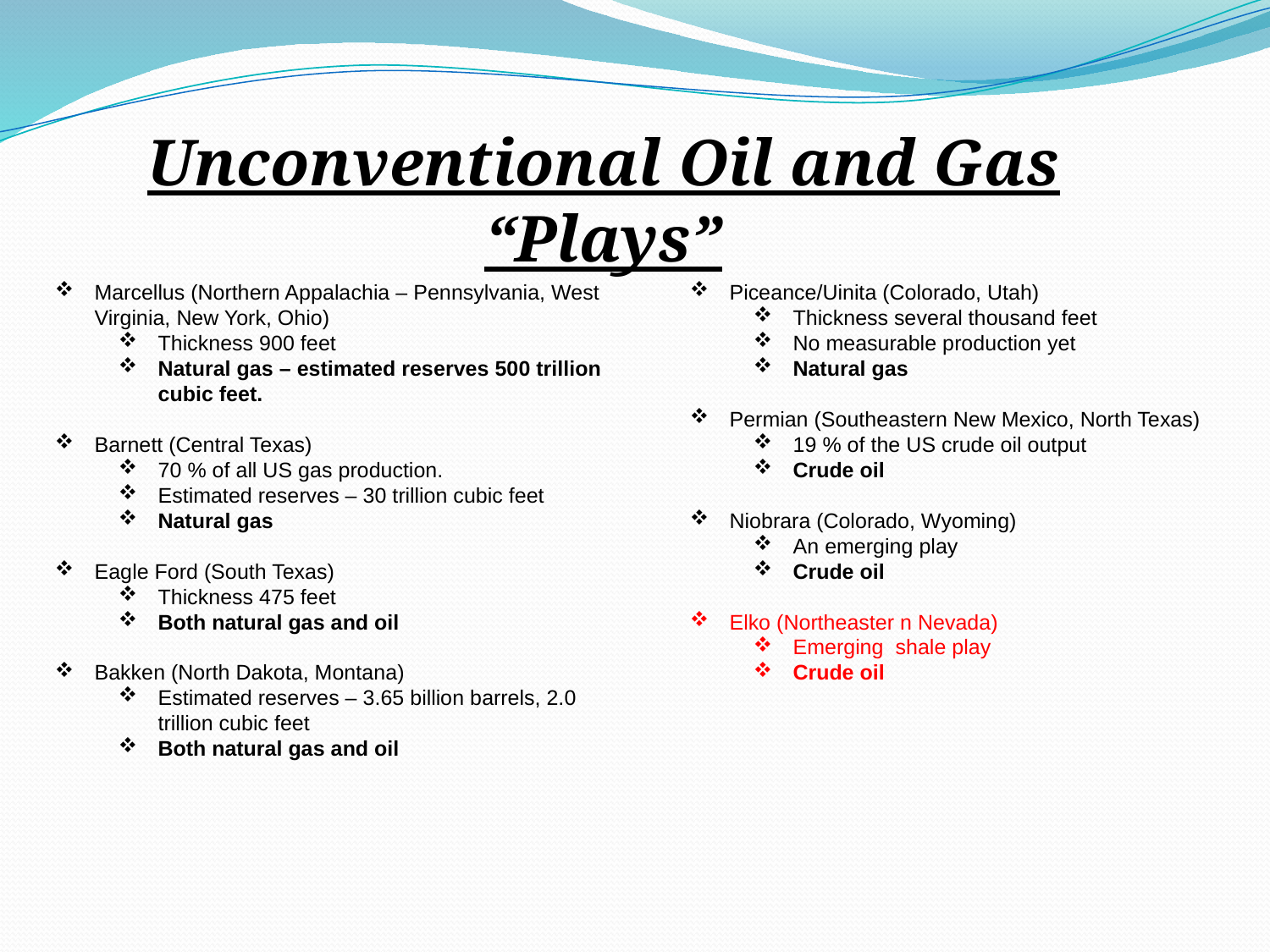

Unconventional Oil and Gas “Plays”
Marcellus (Northern Appalachia – Pennsylvania, West Virginia, New York, Ohio)
Thickness 900 feet
Natural gas – estimated reserves 500 trillion cubic feet.

Barnett (Central Texas)
70 % of all US gas production.
Estimated reserves – 30 trillion cubic feet
Natural gas

Eagle Ford (South Texas)
Thickness 475 feet
Both natural gas and oil

Bakken (North Dakota, Montana)
Estimated reserves – 3.65 billion barrels, 2.0 trillion cubic feet
Both natural gas and oil

Piceance/Uinita (Colorado, Utah)
Thickness several thousand feet
No measurable production yet
Natural gas

Permian (Southeastern New Mexico, North Texas)
19 % of the US crude oil output
Crude oil

Niobrara (Colorado, Wyoming)
An emerging play
Crude oil

Elko (Northeaster n Nevada)
Emerging  shale play
Crude oil